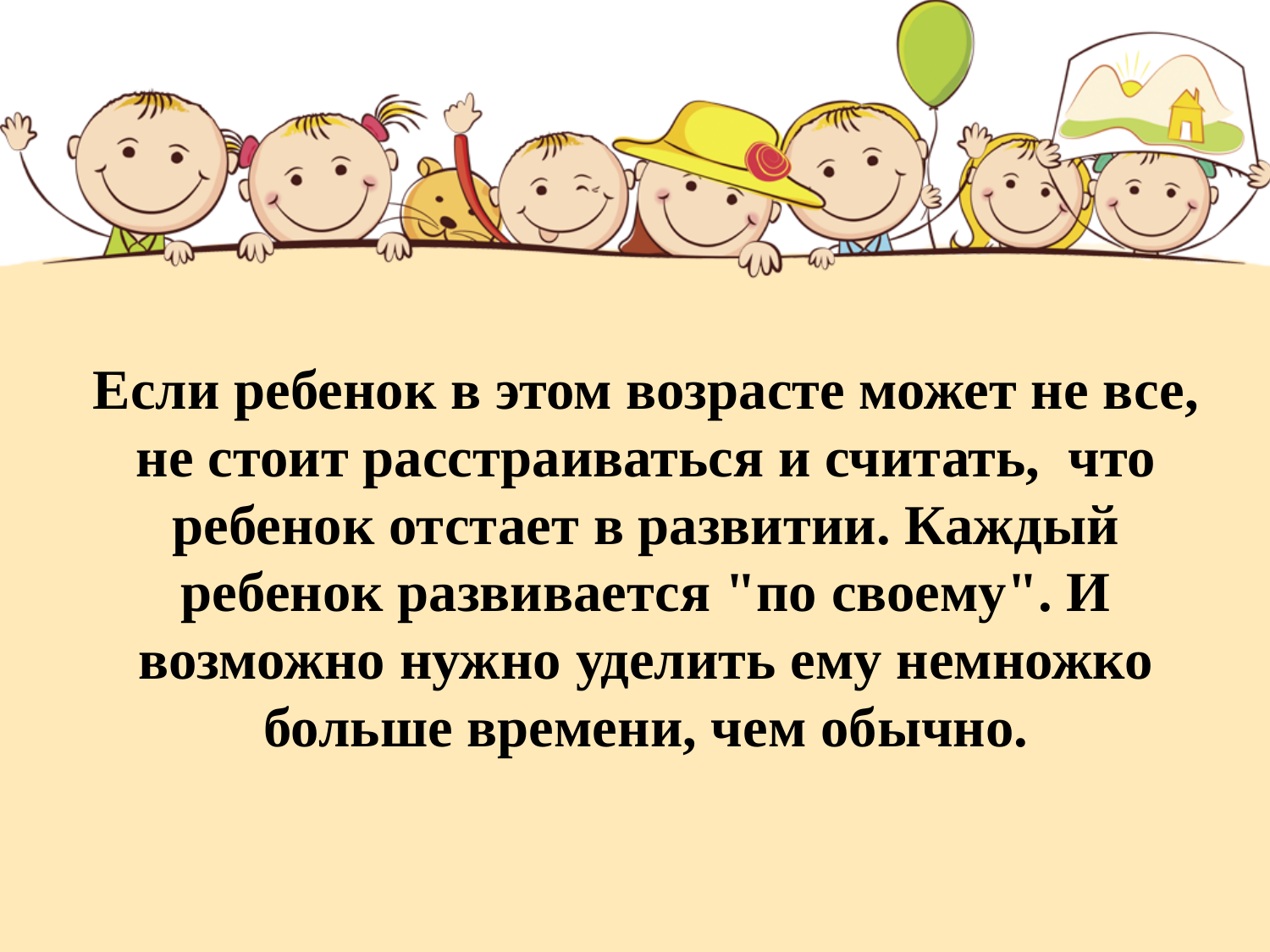

Если ребенок в этом возрасте может не все, не стоит расстраиваться и считать,  что ребенок отстает в развитии. Каждый ребенок развивается "по своему". И возможно нужно уделить ему немножко больше времени, чем обычно.